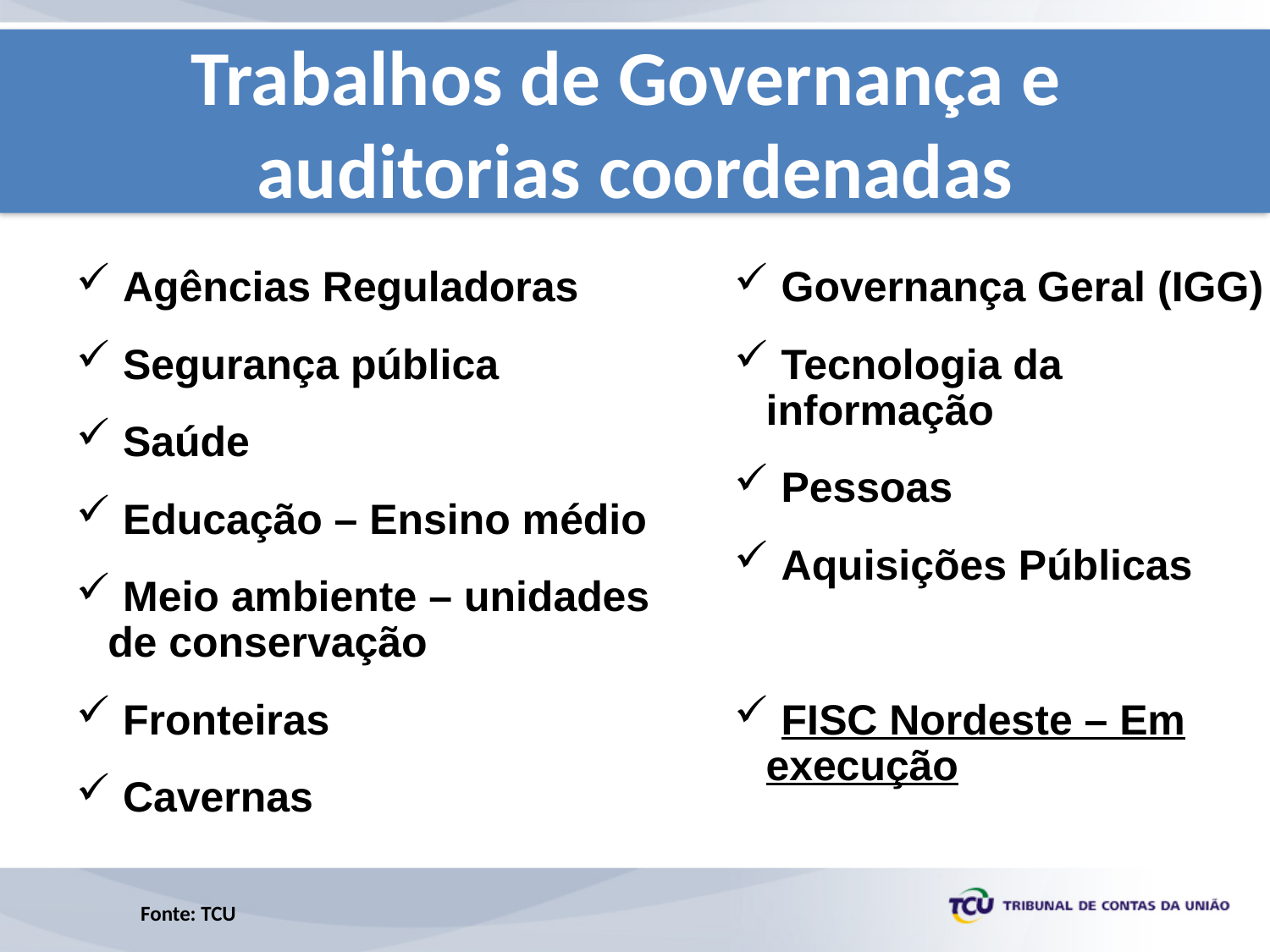

Trabalhos de Governança e
auditorias coordenadas
 Agências Reguladoras
 Segurança pública
 Saúde
 Educação – Ensino médio
 Meio ambiente – unidades de conservação
 Fronteiras
 Cavernas
 Governança Geral (IGG)
 Tecnologia da informação
 Pessoas
 Aquisições Públicas

 FISC Nordeste – Em execução
Fonte: TCU